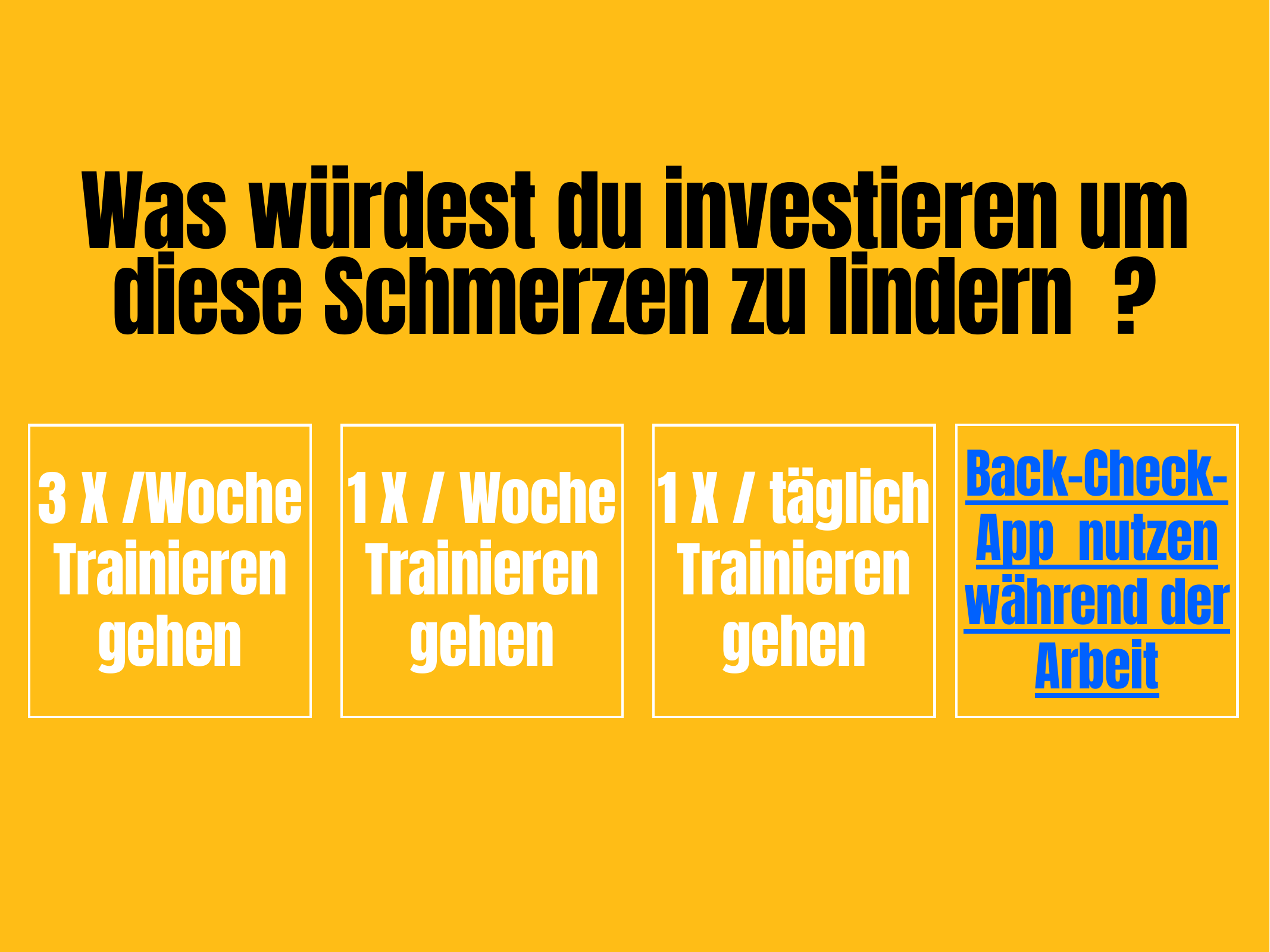

# Was würdest du investieren um diese Schmerzen zu lindern  ?
Back-Check-App  nutzen während der Arbeit
3 X /Woche Trainieren gehen
1 X / Woche Trainieren gehen
1 X / täglich Trainieren gehen